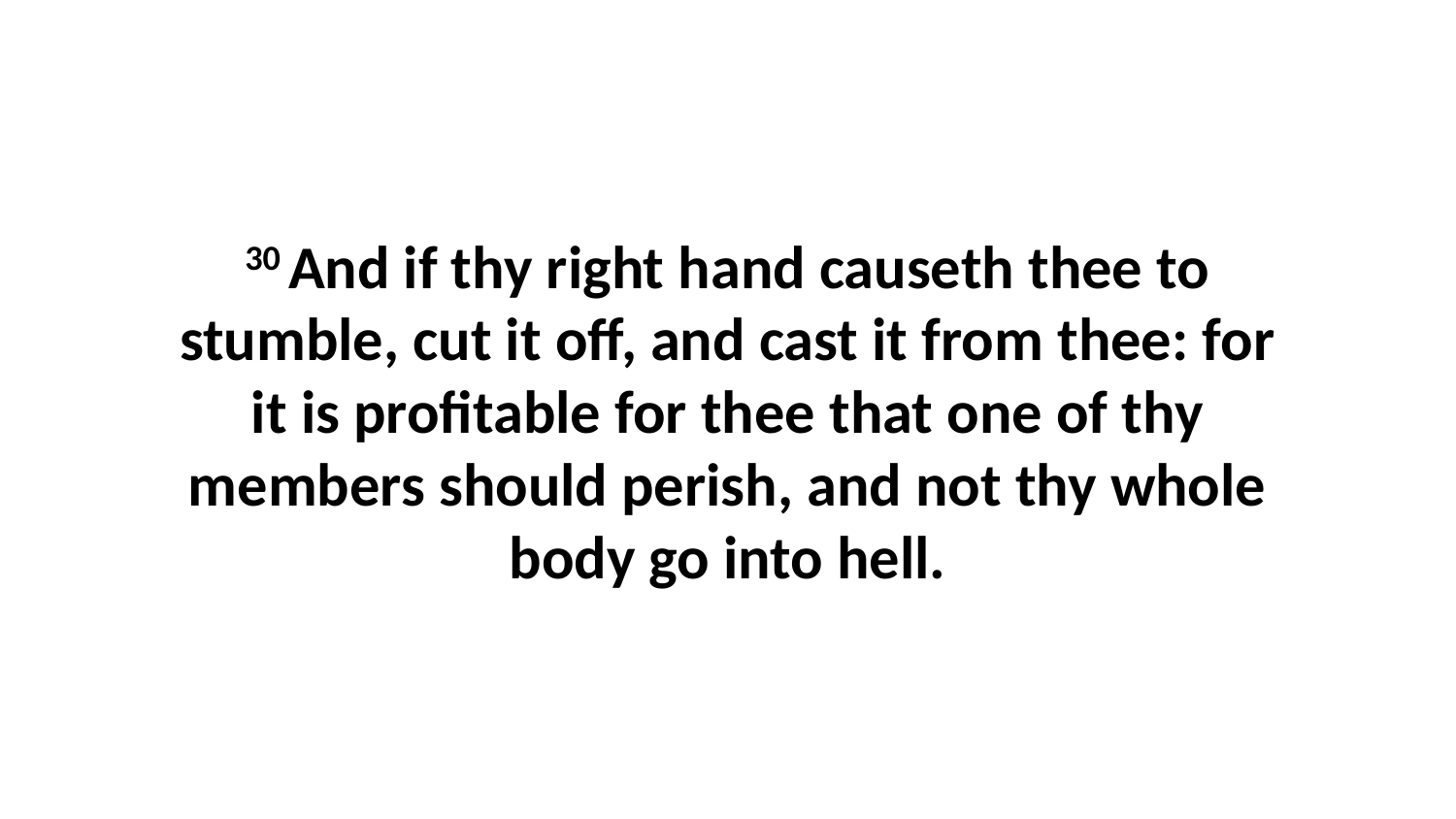

30 And if thy right hand causeth thee to stumble, cut it off, and cast it from thee: for it is profitable for thee that one of thy members should perish, and not thy whole body go into hell.